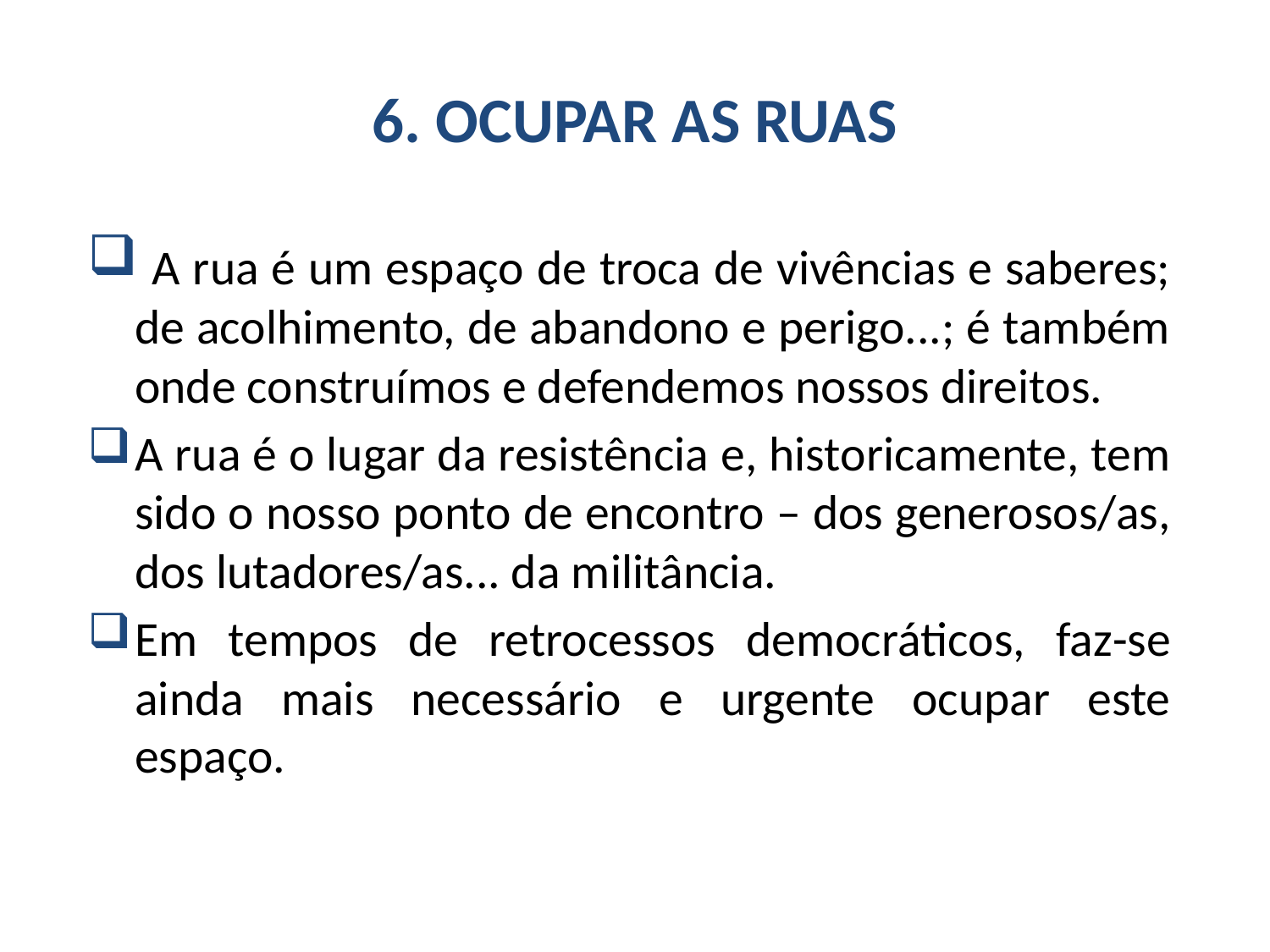

# 6. OCUPAR AS RUAS
 A rua é um espaço de troca de vivências e saberes; de acolhimento, de abandono e perigo...; é também onde construímos e defendemos nossos direitos.
A rua é o lugar da resistência e, historicamente, tem sido o nosso ponto de encontro – dos generosos/as, dos lutadores/as... da militância.
Em tempos de retrocessos democráticos, faz-se ainda mais necessário e urgente ocupar este espaço.